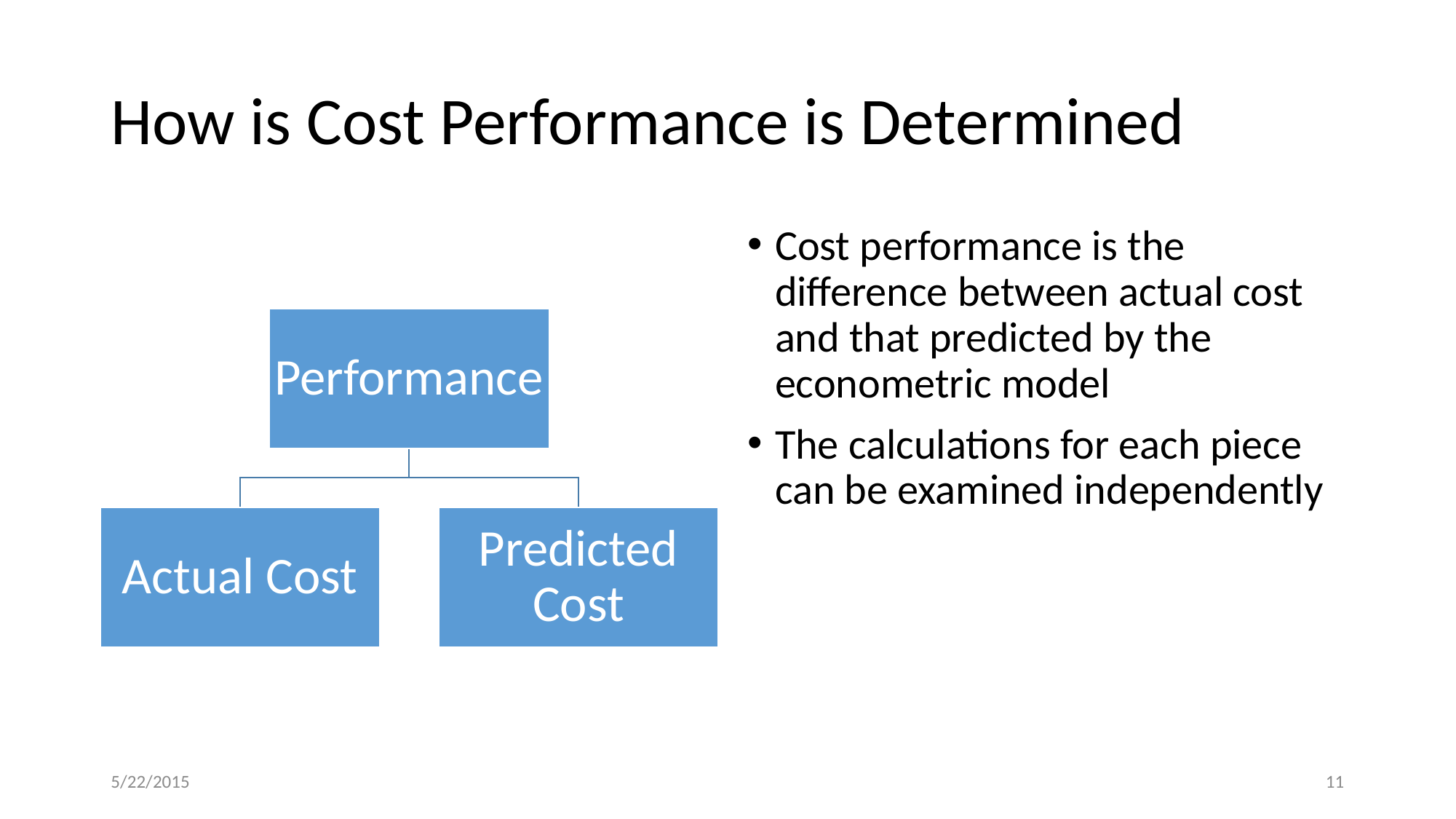

# How is Cost Performance is Determined
Performance
Actual Cost
Predicted Cost
Cost performance is the difference between actual cost and that predicted by the econometric model
The calculations for each piece can be examined independently
5/22/2015
11